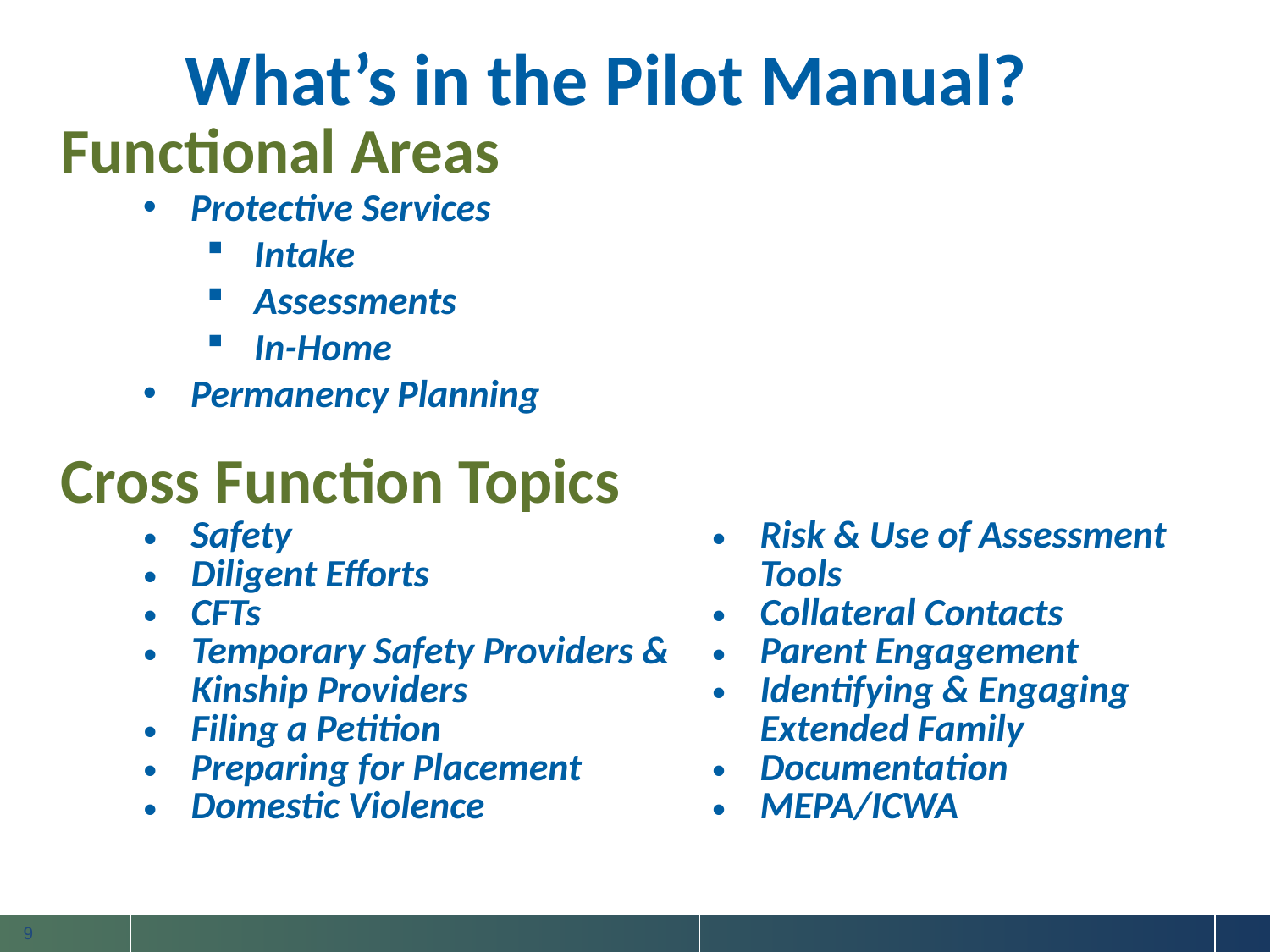

# What’s in the Pilot Manual?
Functional Areas

Cross Function Topics

Protective Services
Intake
Assessments
In-Home
Permanency Planning

| Safety Diligent Efforts CFTs Temporary Safety Providers & Kinship Providers Filing a Petition Preparing for Placement Domestic Violence | Risk & Use of Assessment Tools Collateral Contacts Parent Engagement Identifying & Engaging Extended Family Documentation MEPA/ICWA |
| --- | --- |
9